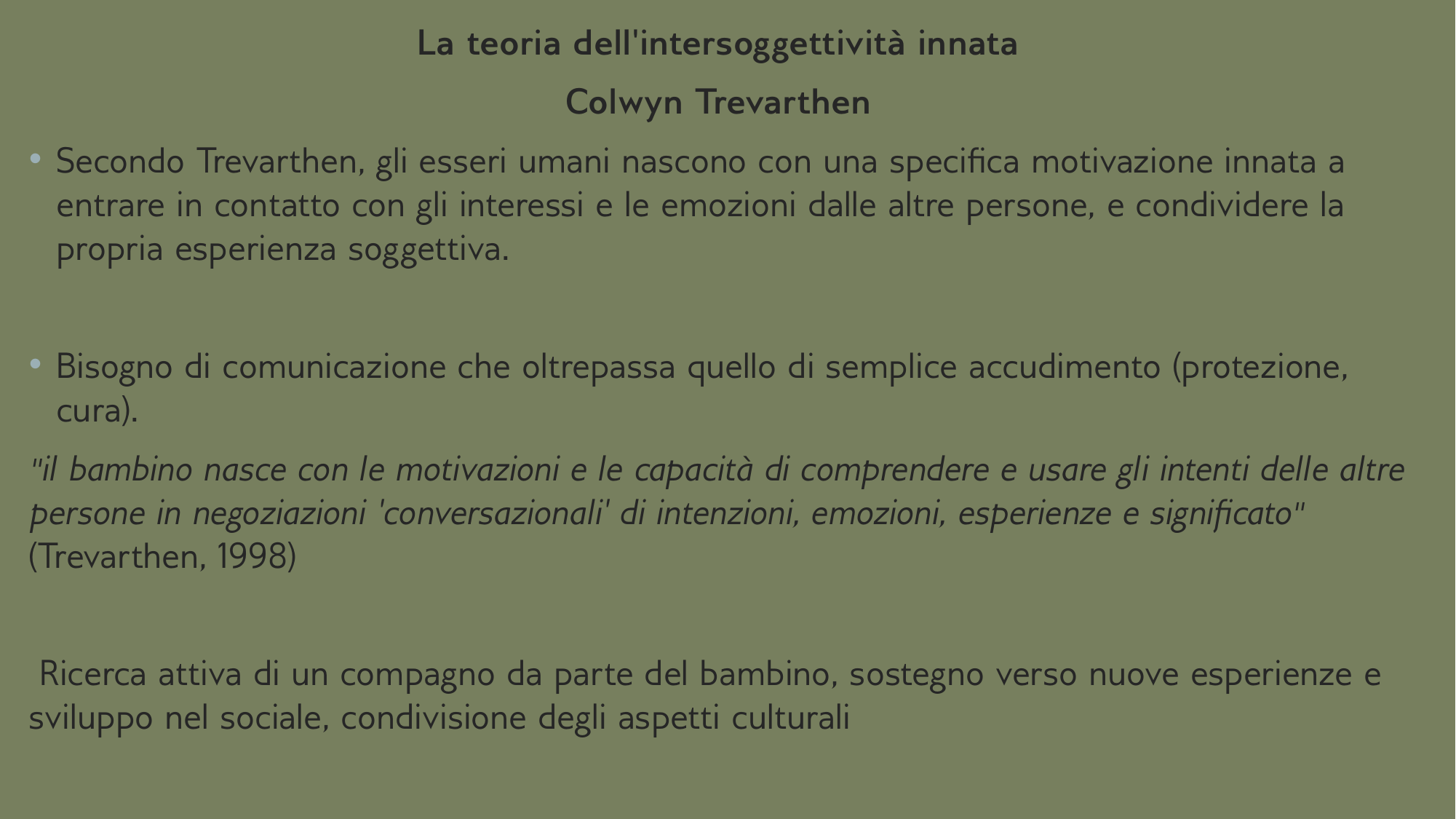

La teoria dell'intersoggettività innata
Colwyn Trevarthen
Secondo Trevarthen, gli esseri umani nascono con una specifica motivazione innata a entrare in contatto con gli interessi e le emozioni dalle altre persone, e condividere la propria esperienza soggettiva.

Bisogno di comunicazione che oltrepassa quello di semplice accudimento (protezione, cura).
"il bambino nasce con le motivazioni e le capacità di comprendere e usare gli intenti delle altre persone in negoziazioni 'conversazionali' di intenzioni, emozioni, esperienze e significato" (Trevarthen, 1998)

 Ricerca attiva di un compagno da parte del bambino, sostegno verso nuove esperienze e sviluppo nel sociale, condivisione degli aspetti culturali